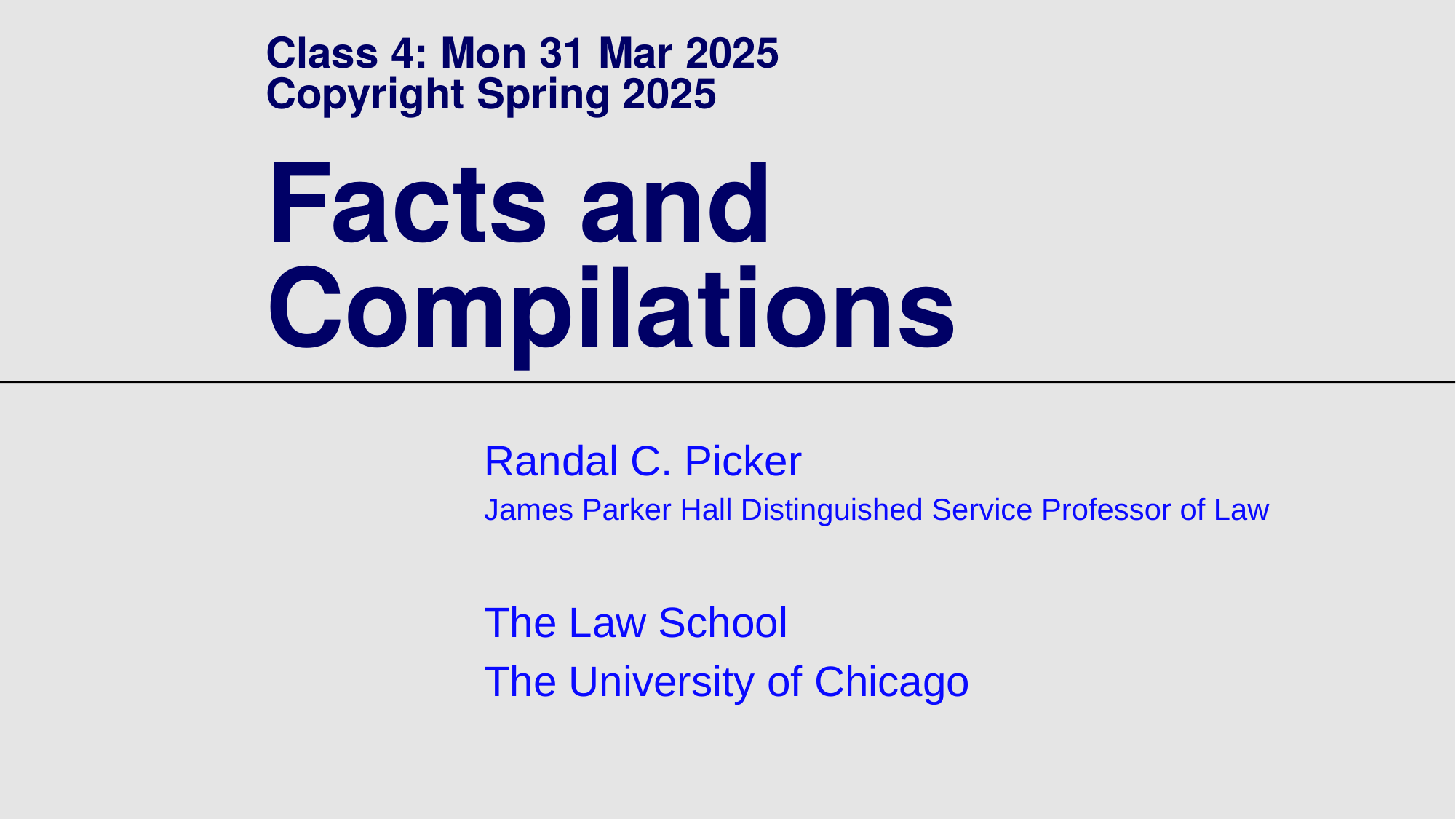

# Class 4: Mon 31 Mar 2025 Copyright Spring 2025 Facts and Compilations
Randal C. Picker
James Parker Hall Distinguished Service Professor of Law

The Law School
The University of Chicago